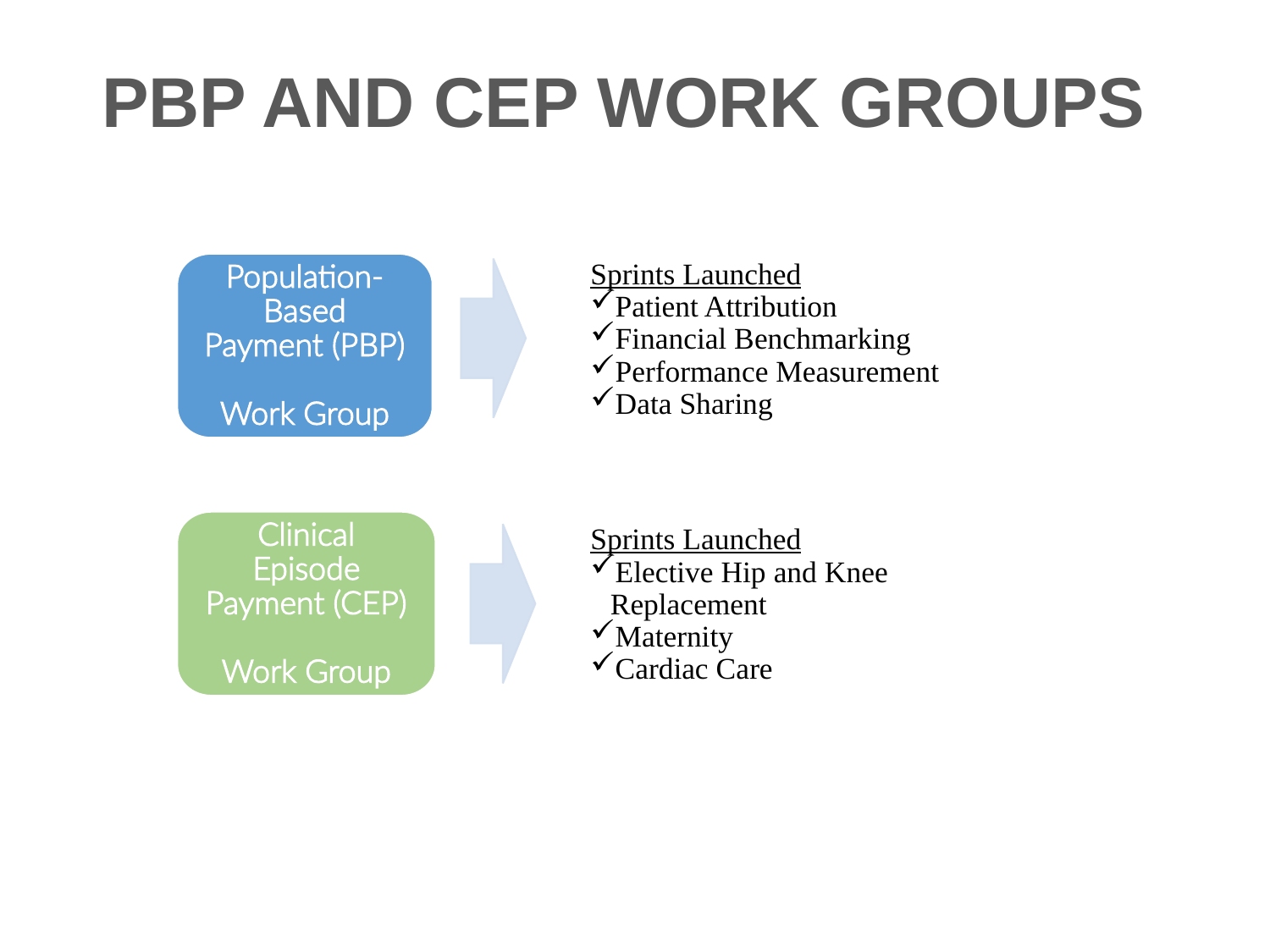

# Pbp and cep work groups
Sprints Launched
Patient Attribution
Financial Benchmarking
Performance Measurement
Data Sharing
Population-Based Payment (PBP)
Work Group

Clinical Episode Payment (CEP)
Work Group
Sprints Launched
Elective Hip and Knee Replacement
Maternity
Cardiac Care